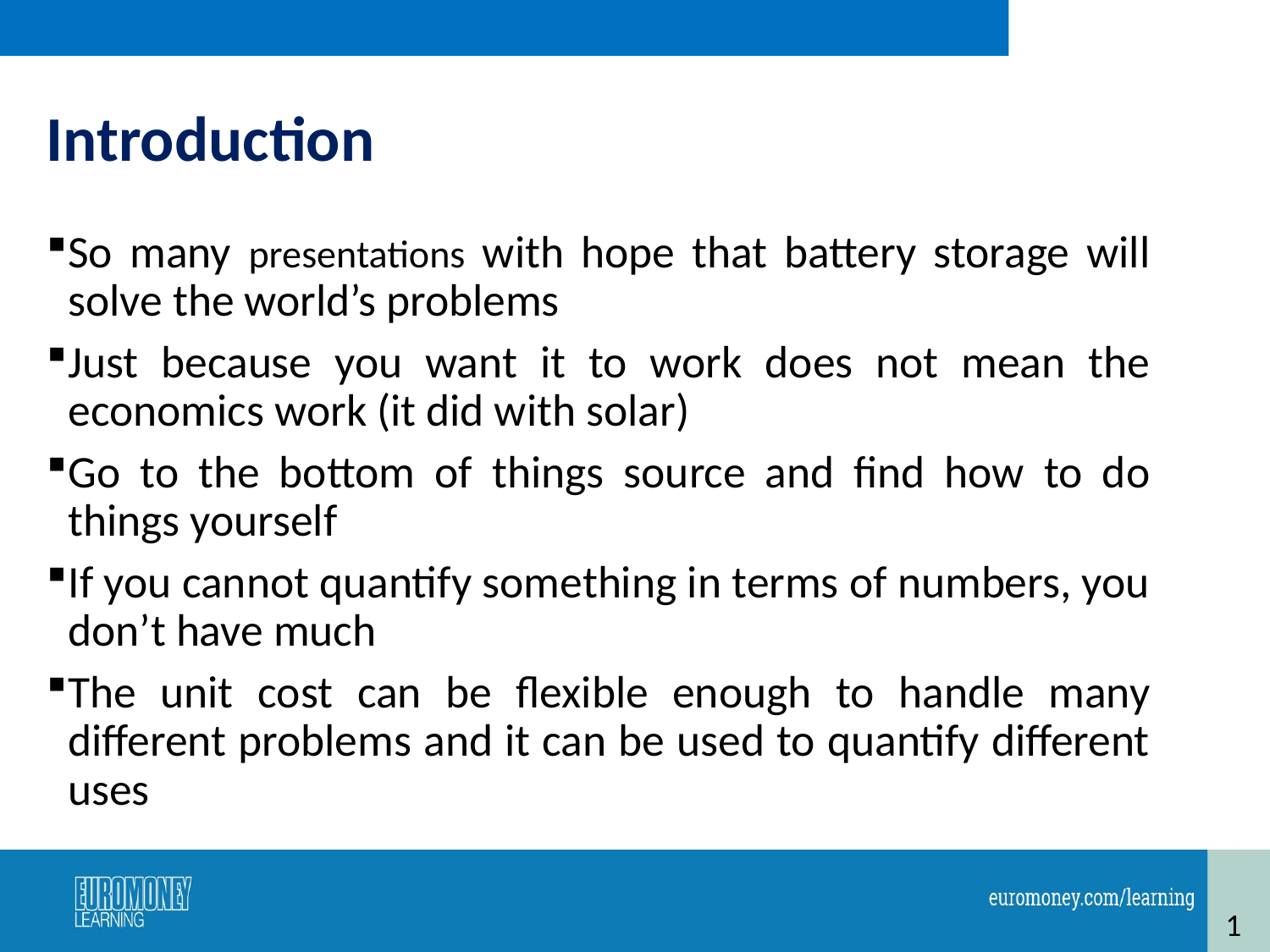

# Introduction
So many presentations with hope that battery storage will solve the world’s problems
Just because you want it to work does not mean the economics work (it did with solar)
Go to the bottom of things source and find how to do things yourself
If you cannot quantify something in terms of numbers, you don’t have much
The unit cost can be flexible enough to handle many different problems and it can be used to quantify different uses
1